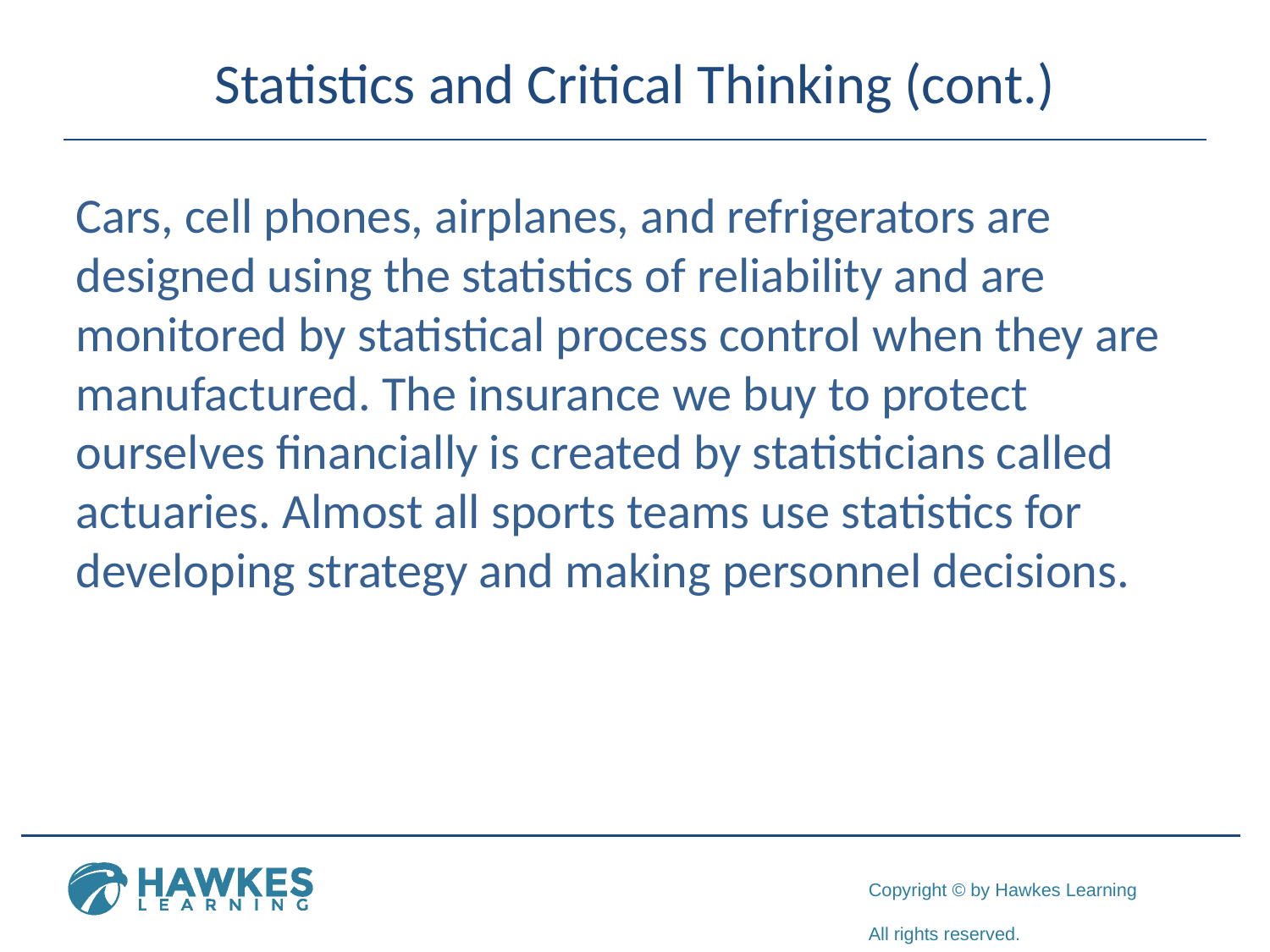

# Statistics and Critical Thinking (cont.)
Cars, cell phones, airplanes, and refrigerators are designed using the statistics of reliability and are monitored by statistical process control when they are manufactured. The insurance we buy to protect ourselves financially is created by statisticians called actuaries. Almost all sports teams use statistics for developing strategy and making personnel decisions.